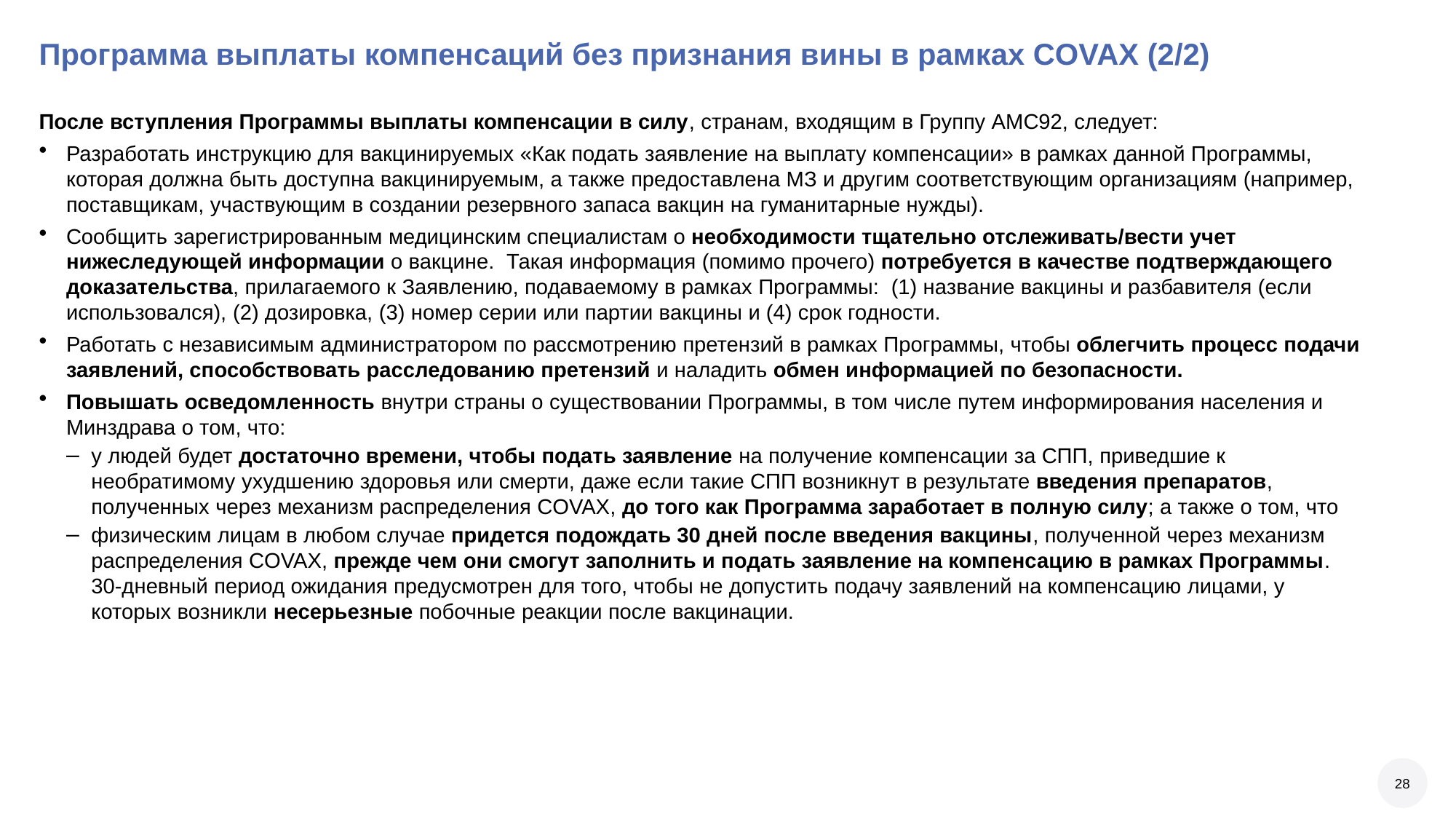

# Программа выплаты компенсаций без признания вины в рамках COVAX (2/2)
После вступления Программы выплаты компенсации в силу, странам, входящим в Группу AMC92, следует:
Разработать инструкцию для вакцинируемых «Как подать заявление на выплату компенсации» в рамках данной Программы, которая должна быть доступна вакцинируемым, а также предоставлена МЗ и другим соответствующим организациям (например, поставщикам, участвующим в создании резервного запаса вакцин на гуманитарные нужды).
Сообщить зарегистрированным медицинским специалистам о необходимости тщательно отслеживать/вести учет нижеследующей информации о вакцине.  Такая информация (помимо прочего) потребуется в качестве подтверждающего доказательства, прилагаемого к Заявлению, подаваемому в рамках Программы:  (1) название вакцины и разбавителя (если использовался), (2) дозировка, (3) номер серии или партии вакцины и (4) срок годности.
Работать с независимым администратором по рассмотрению претензий в рамках Программы, чтобы облегчить процесс подачи заявлений, способствовать расследованию претензий и наладить обмен информацией по безопасности.
Повышать осведомленность внутри страны о существовании Программы, в том числе путем информирования населения и Минздрава о том, что:
у людей будет достаточно времени, чтобы подать заявление на получение компенсации за СПП, приведшие к необратимому ухудшению здоровья или смерти, даже если такие СПП возникнут в результате введения препаратов, полученных через механизм распределения COVAX, до того как Программа заработает в полную силу; а также о том, что
физическим лицам в любом случае придется подождать 30 дней после введения вакцины, полученной через механизм распределения COVAX, прежде чем они смогут заполнить и подать заявление на компенсацию в рамках Программы. 30-дневный период ожидания предусмотрен для того, чтобы не допустить подачу заявлений на компенсацию лицами, у которых возникли несерьезные побочные реакции после вакцинации.